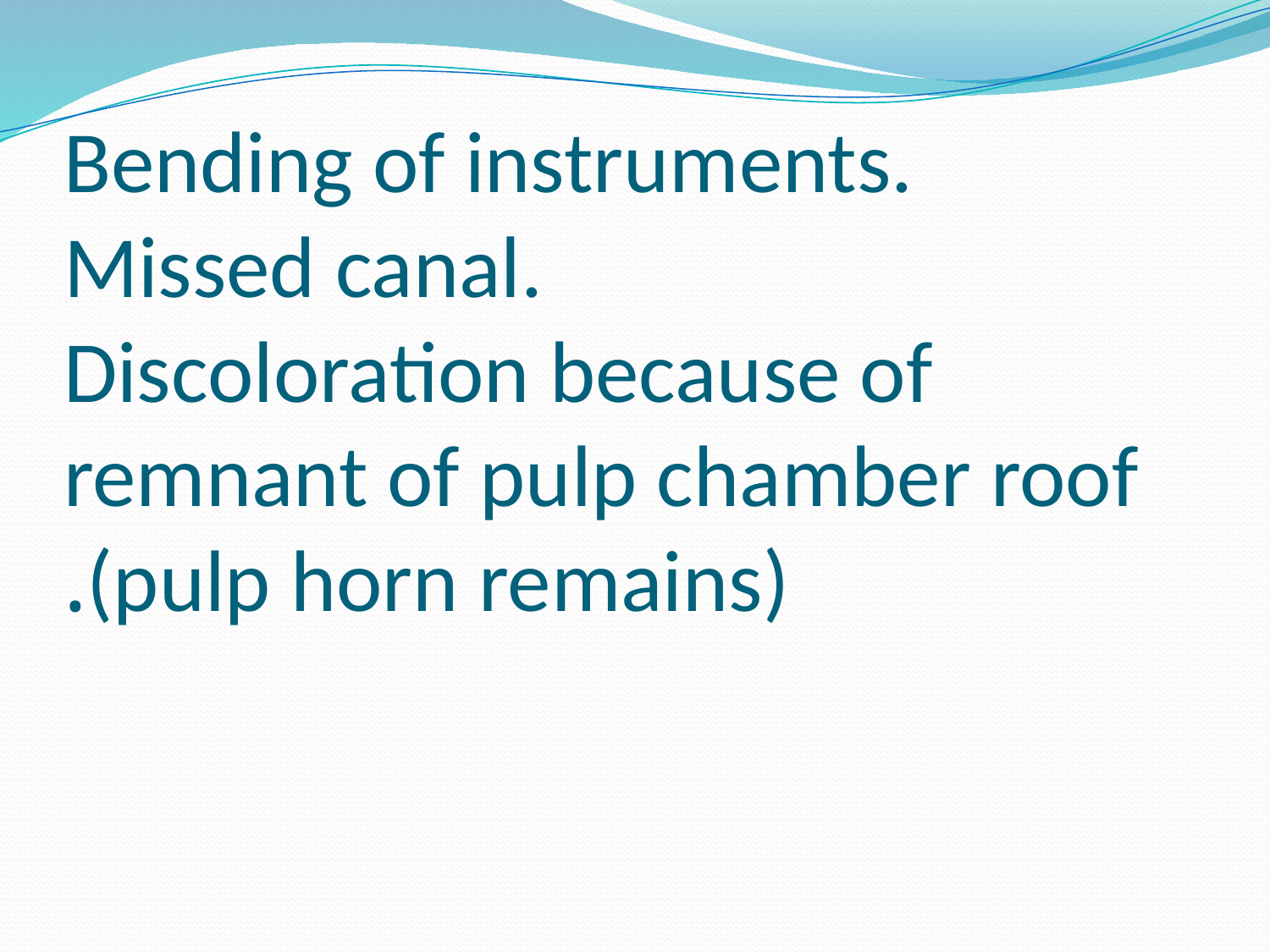

# Bending of instruments. Missed canal. Discoloration because of remnant of pulp chamber roof (pulp horn remains).